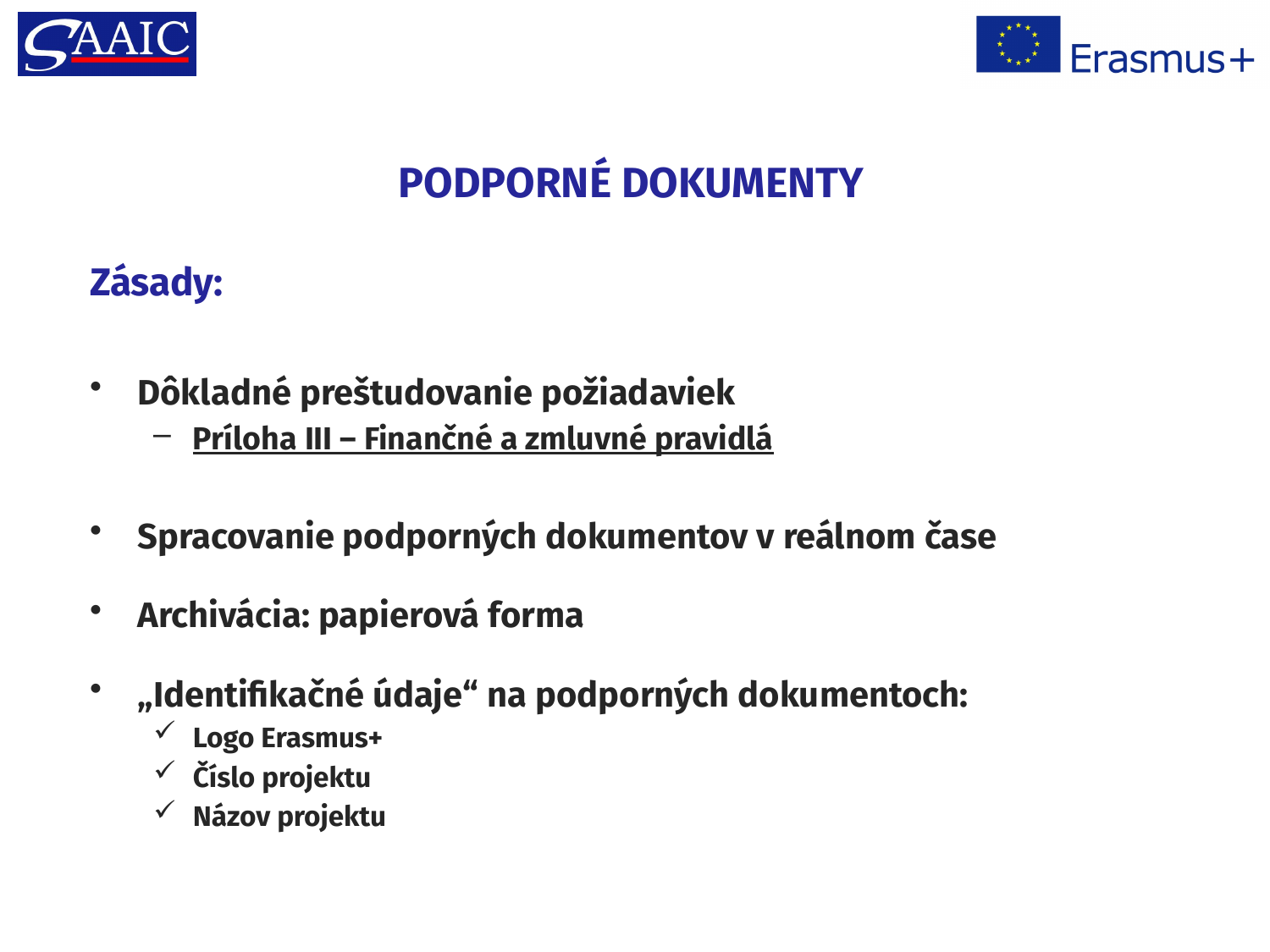

# PODPORNÉ DOKUMENTY
Zásady:

Dôkladné preštudovanie požiadaviek
Príloha III – Finančné a zmluvné pravidlá

Spracovanie podporných dokumentov v reálnom čase

Archivácia: papierová forma

„Identifikačné údaje“ na podporných dokumentoch:
Logo Erasmus+
Číslo projektu
Názov projektu